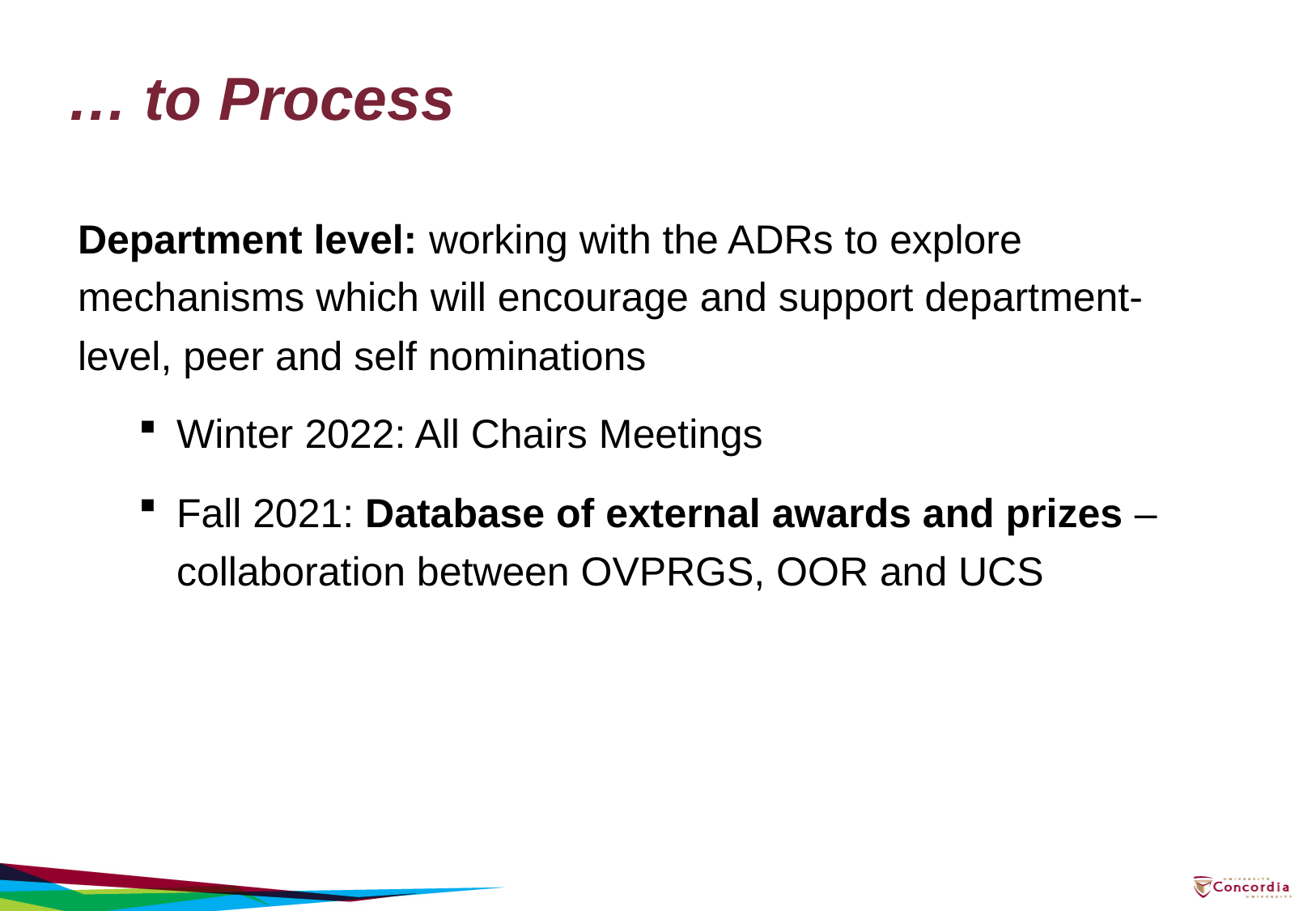

# … to Process
Department level: working with the ADRs to explore mechanisms which will encourage and support department-level, peer and self nominations
Winter 2022: All Chairs Meetings
Fall 2021: Database of external awards and prizes – collaboration between OVPRGS, OOR and UCS